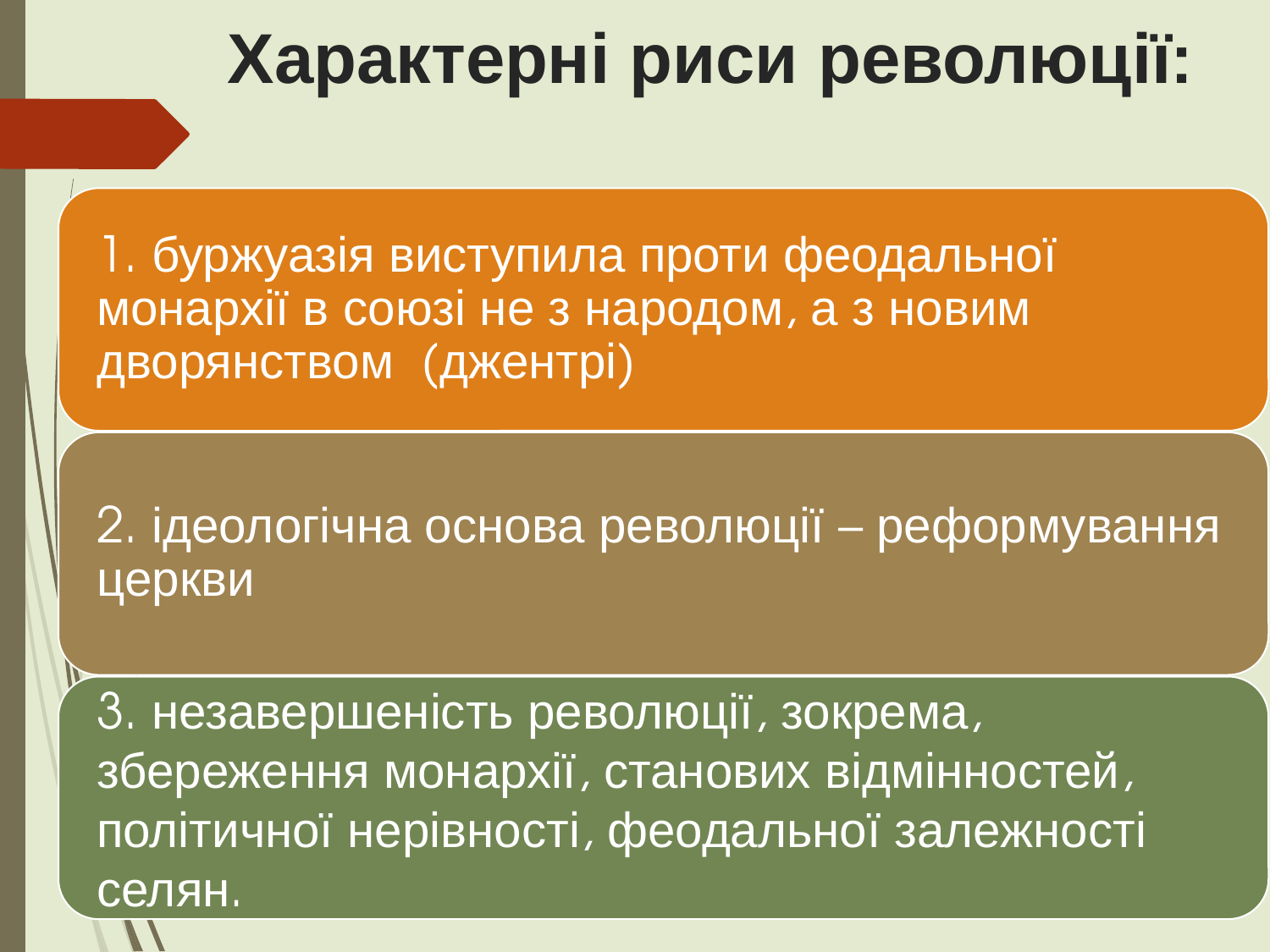

# Характерні риси революції:
1. буржуазія виступила проти феодальної монархії в союзі не з народом, а з новим дворянством  (джентрі)
2. ідеологічна основа революції – реформування церкви
3. незавершеність революції, зокрема, збереження монархії, станових відмінностей, політичної нерівності, феодальної залежності селян.